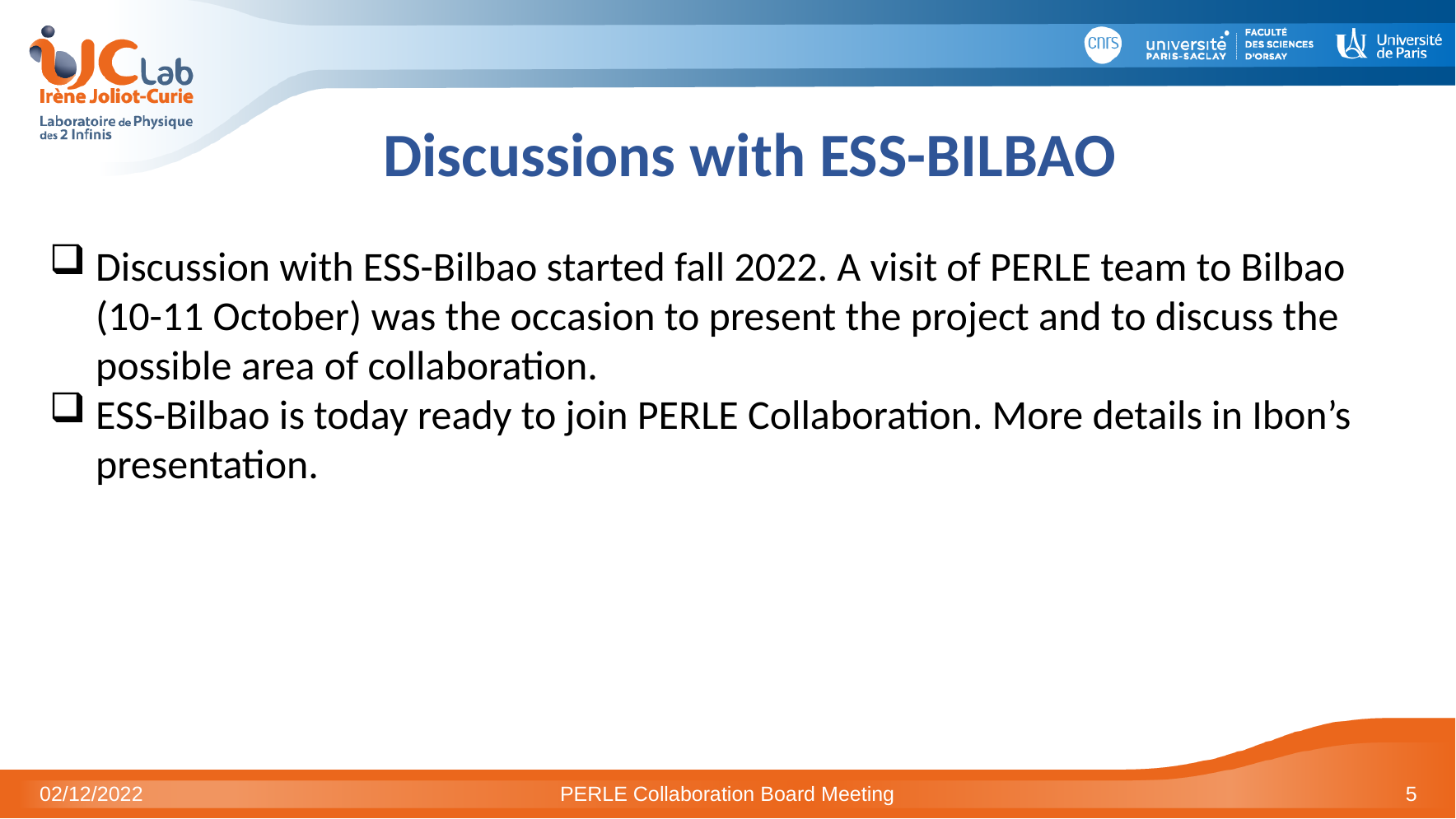

# Discussions with ESS-BILBAO
Discussion with ESS-Bilbao started fall 2022. A visit of PERLE team to Bilbao (10-11 October) was the occasion to present the project and to discuss the possible area of collaboration.
ESS-Bilbao is today ready to join PERLE Collaboration. More details in Ibon’s presentation.
02/12/2022
PERLE Collaboration Board Meeting
5